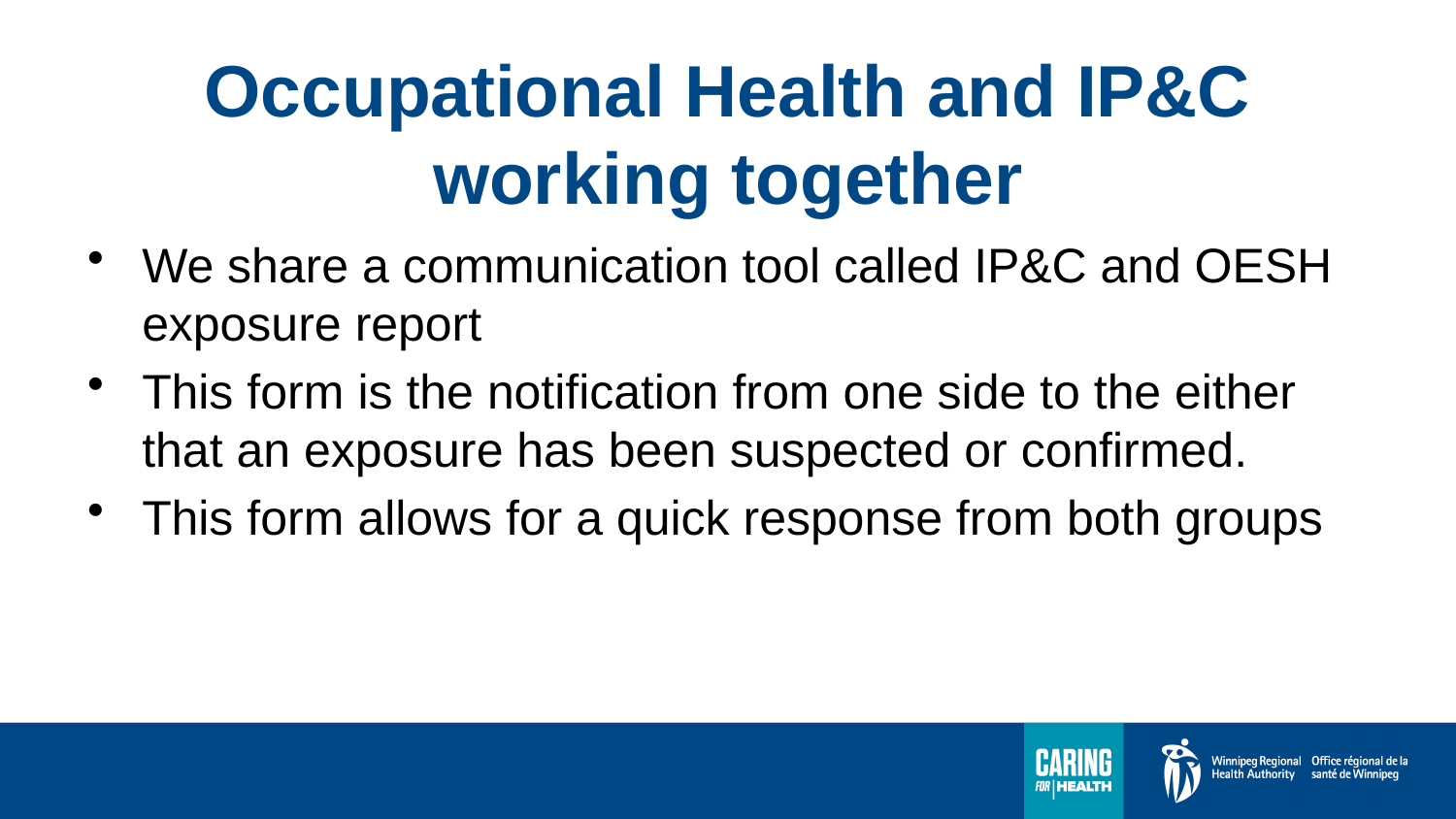

# Occupational Health and IP&C working together
We share a communication tool called IP&C and OESH exposure report
This form is the notification from one side to the either that an exposure has been suspected or confirmed.
This form allows for a quick response from both groups